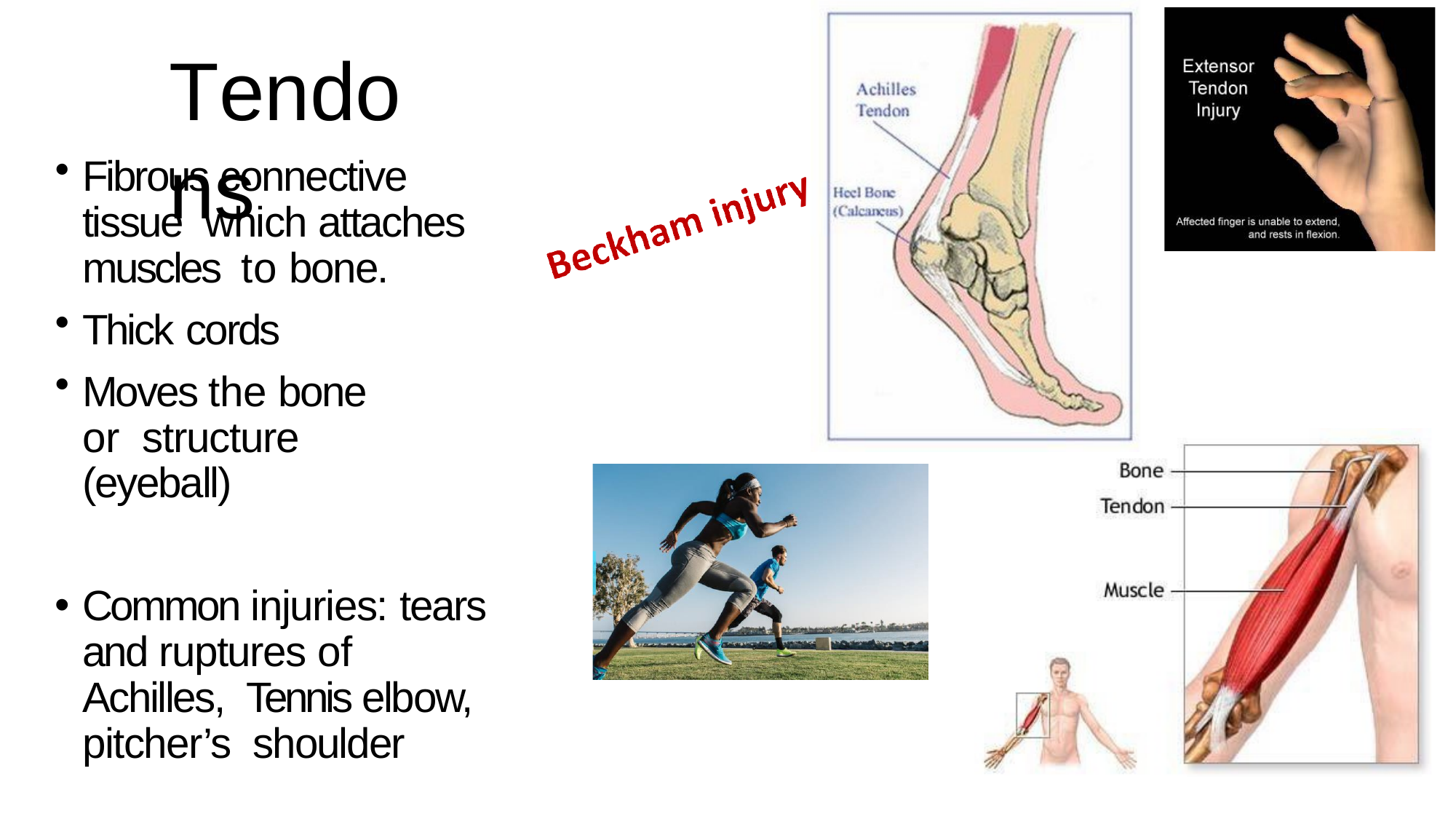

# Tendons
Fibrous connective tissue  which attaches muscles  to bone.
Thick cords
Moves the bone or  structure (eyeball)

Common injuries: tears  and ruptures of Achilles,  Tennis elbow, pitcher’s  shoulder